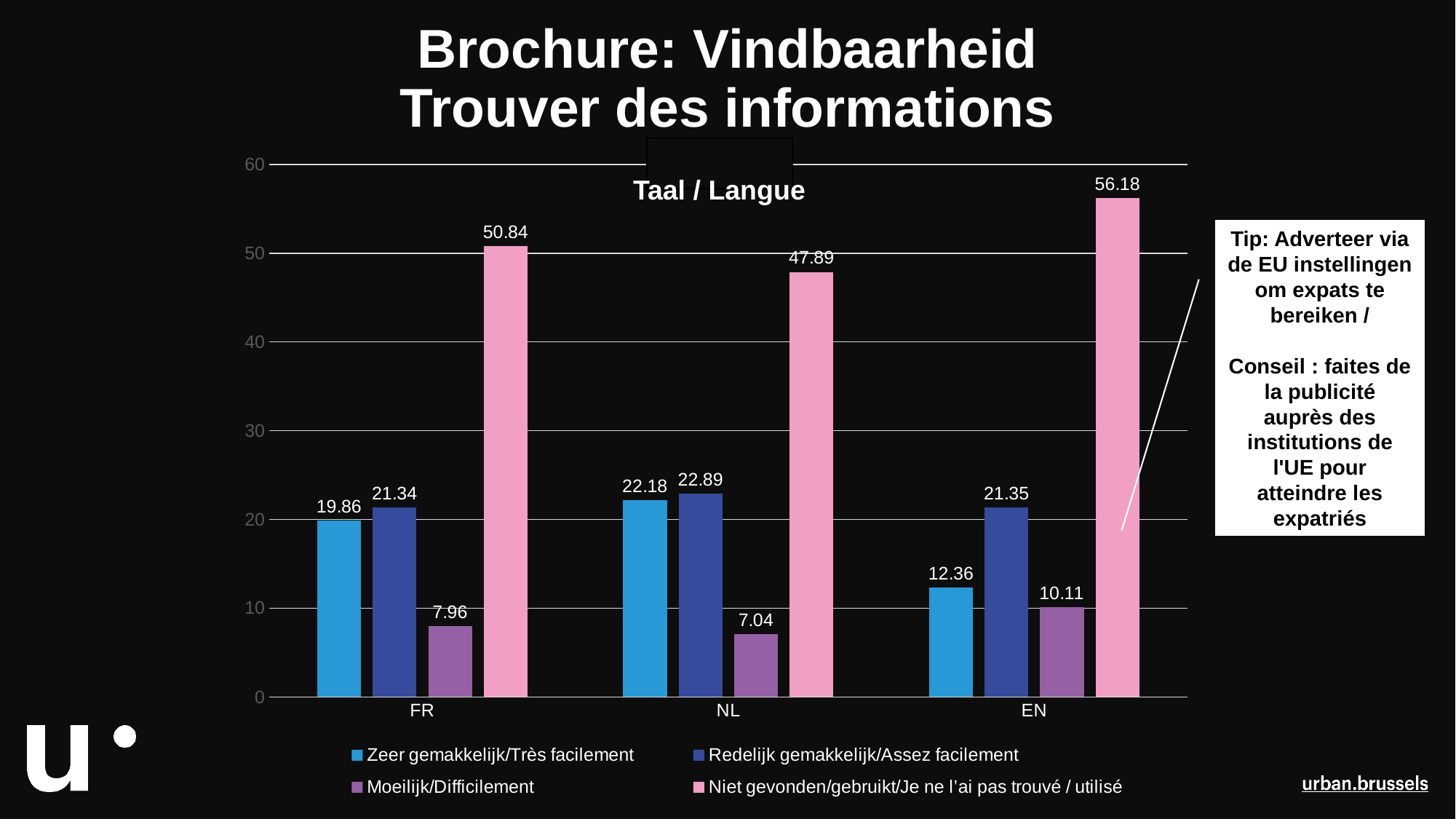

# Brochure: Vindbaarheid Trouver des informations

### Chart:

| Category | Zeer gemakkelijk/Très facilement | Redelijk gemakkelijk/Assez facilement | Moeilijk/Difficilement | Niet gevonden/gebruikt/Je ne l’ai pas trouvé / utilisé |
|---|---|---|---|---|
| FR | 19.86 | 21.34 | 7.96 | 50.84 |
| NL | 22.18 | 22.89 | 7.04 | 47.89 |
| EN | 12.36 | 21.35 | 10.11 | 56.18 |
Taal / Langue
Tip: Adverteer via de EU instellingen om expats te bereiken /
Conseil : faites de la publicité auprès des institutions de l'UE pour atteindre les expatriés